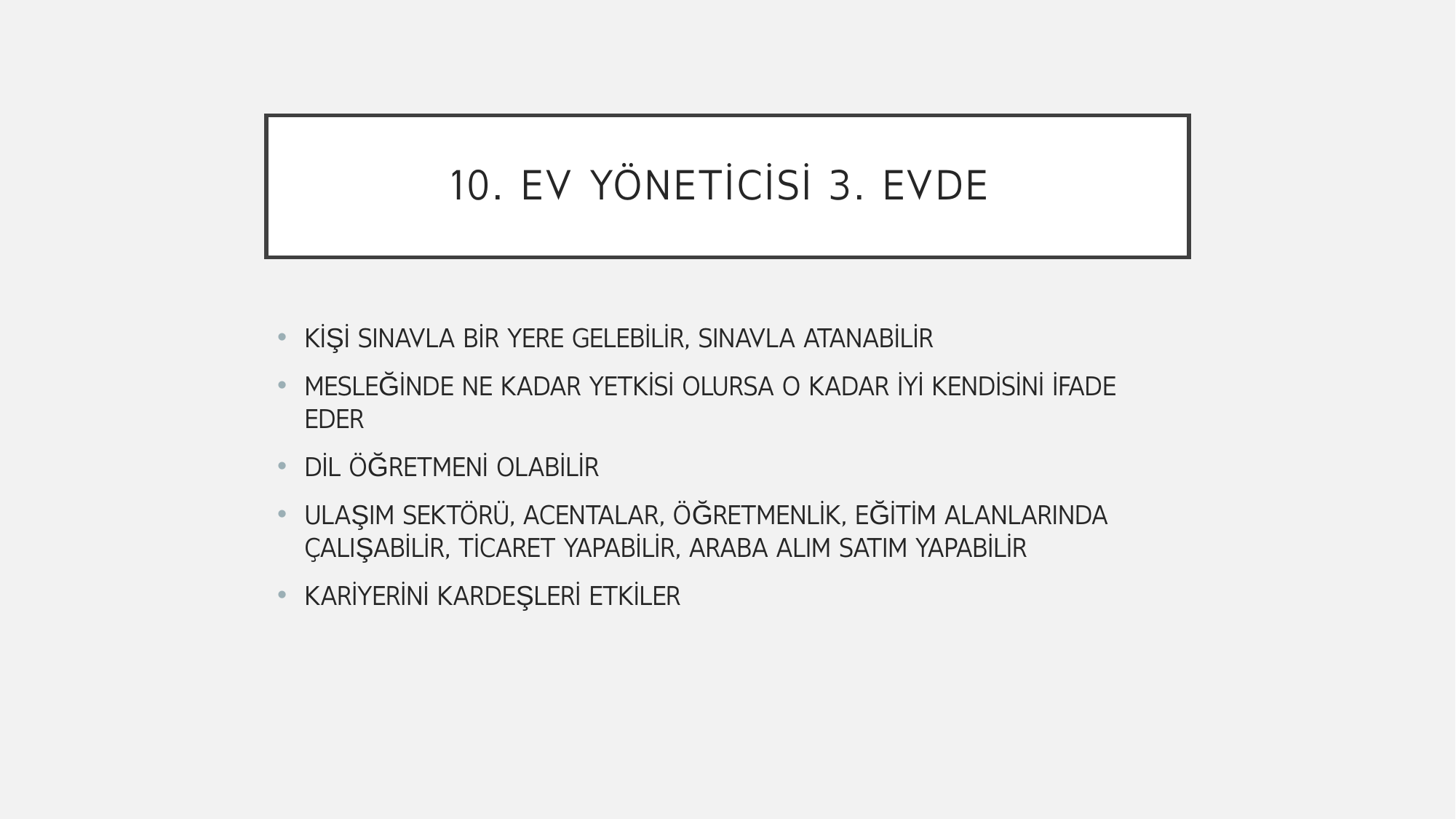

# 10. EV YÖNETİCİSİ 3. EVDE
KİŞİ SINAVLA BİR YERE GELEBİLİR, SINAVLA ATANABİLİR
MESLEĞİNDE NE KADAR YETKİSİ OLURSA O KADAR İYİ KENDİSİNİ İFADE EDER
DİL ÖĞRETMENİ OLABİLİR
ULAŞIM SEKTÖRÜ, ACENTALAR, ÖĞRETMENLİK, EĞİTİM ALANLARINDA ÇALIŞABİLİR, TİCARET YAPABİLİR, ARABA ALIM SATIM YAPABİLİR
KARİYERİNİ KARDEŞLERİ ETKİLER